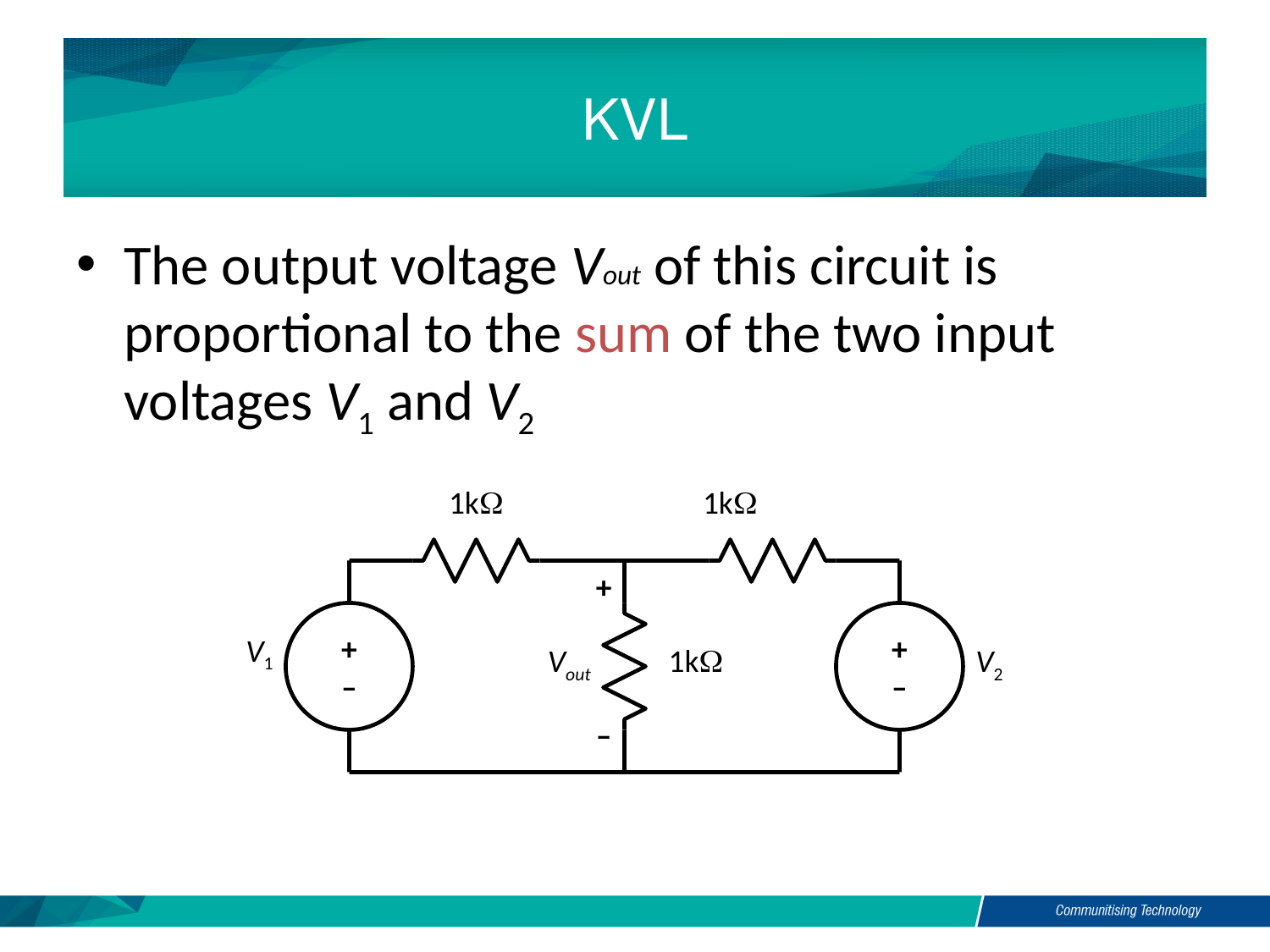

# KVL
The output voltage Vout of this circuit is proportional to the sum of the two input voltages V1 and V2
1kΩ
1kΩ

+

+
–
+
–
V1
Vout
1kΩ
V2

–